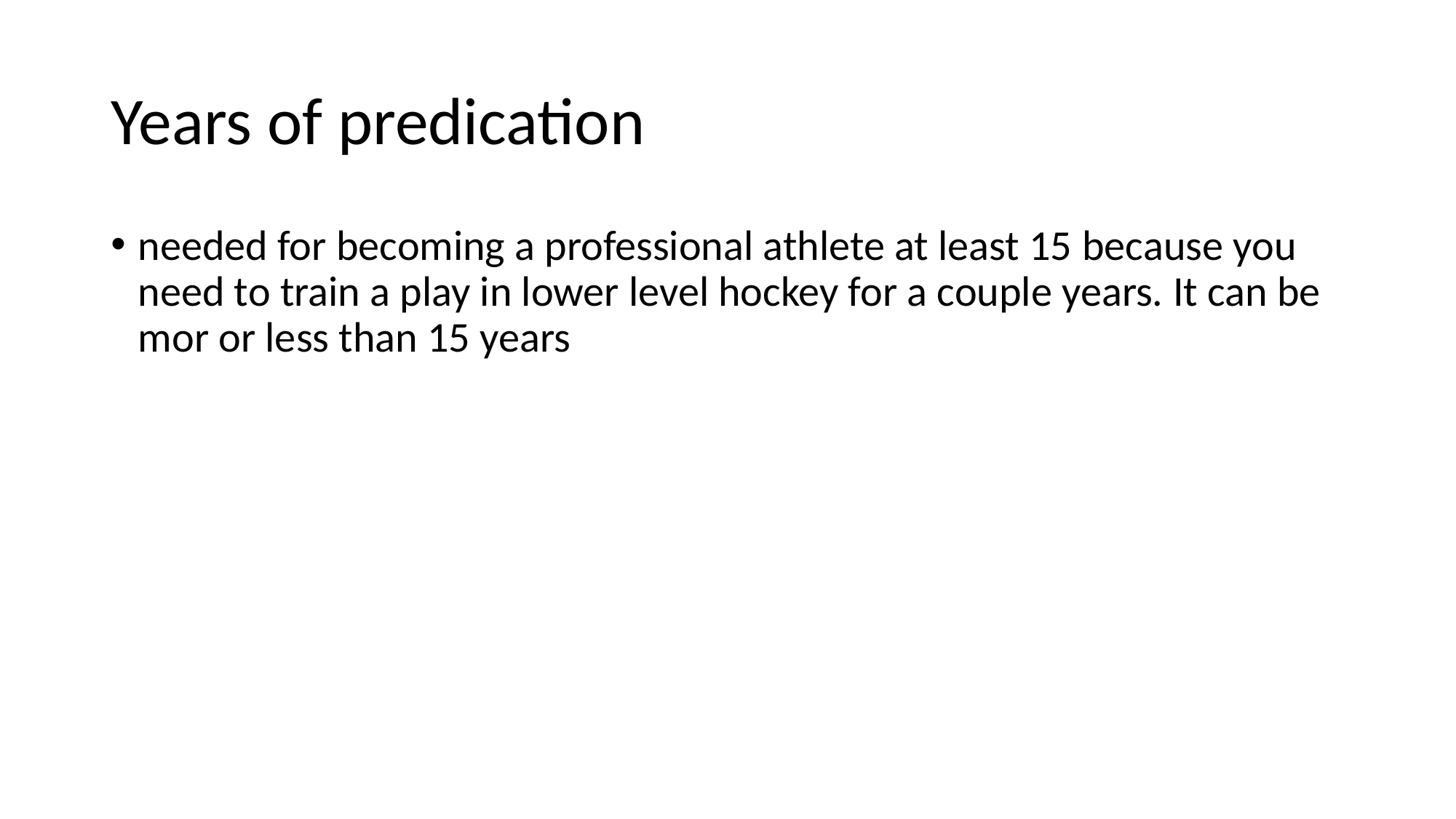

# Years of predication
needed for becoming a professional athlete at least 15 because you need to train a play in lower level hockey for a couple years. It can be mor or less than 15 years